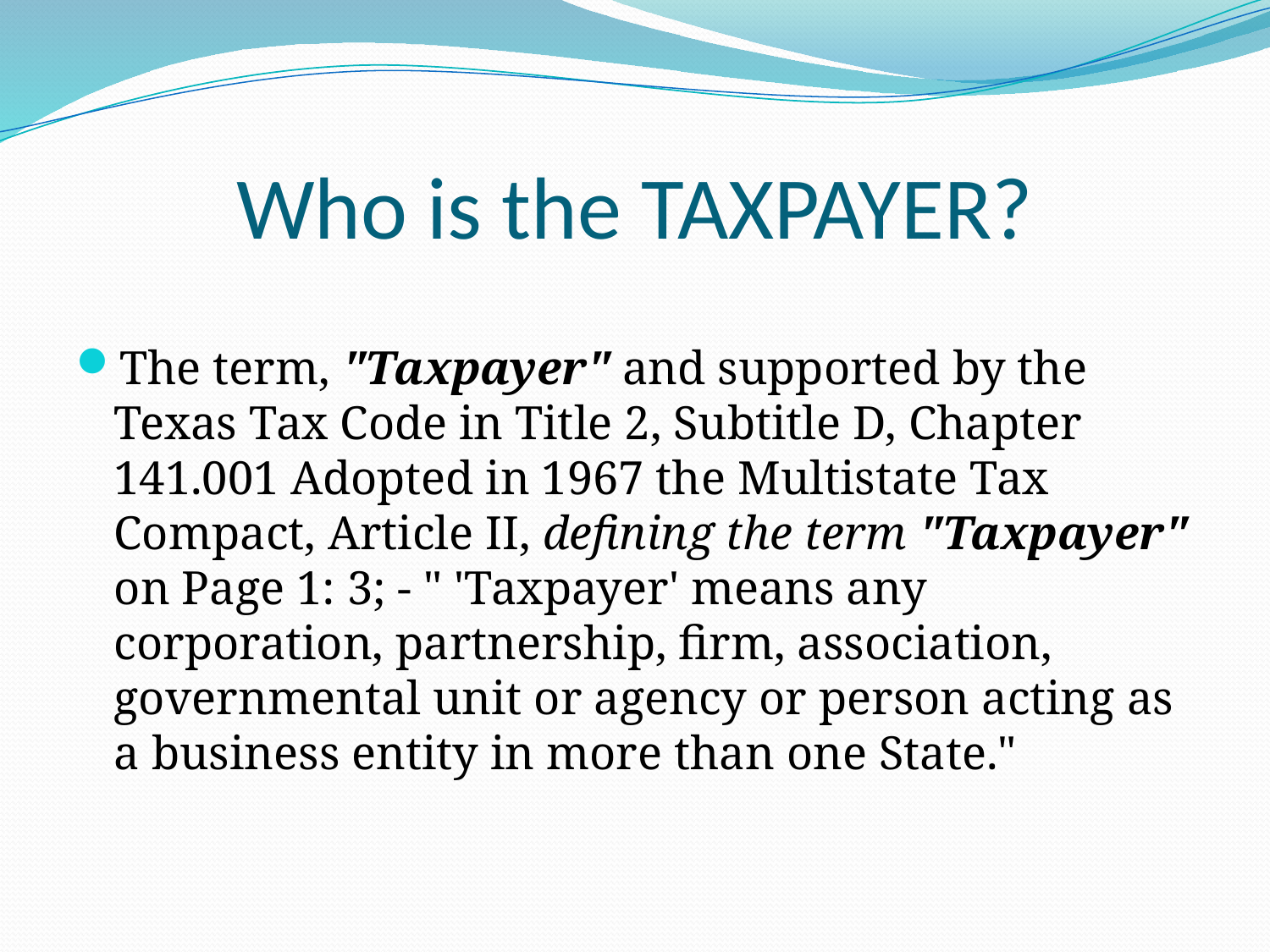

# Who is the TAXPAYER?

The term, "Taxpayer" and supported by the Texas Tax Code in Title 2, Subtitle D, Chapter 141.001 Adopted in 1967 the Multistate Tax Compact, Article II, defining the term "Taxpayer" on Page 1: 3; - " 'Taxpayer' means any corporation, partnership, firm, association, governmental unit or agency or person acting as a business entity in more than one State."